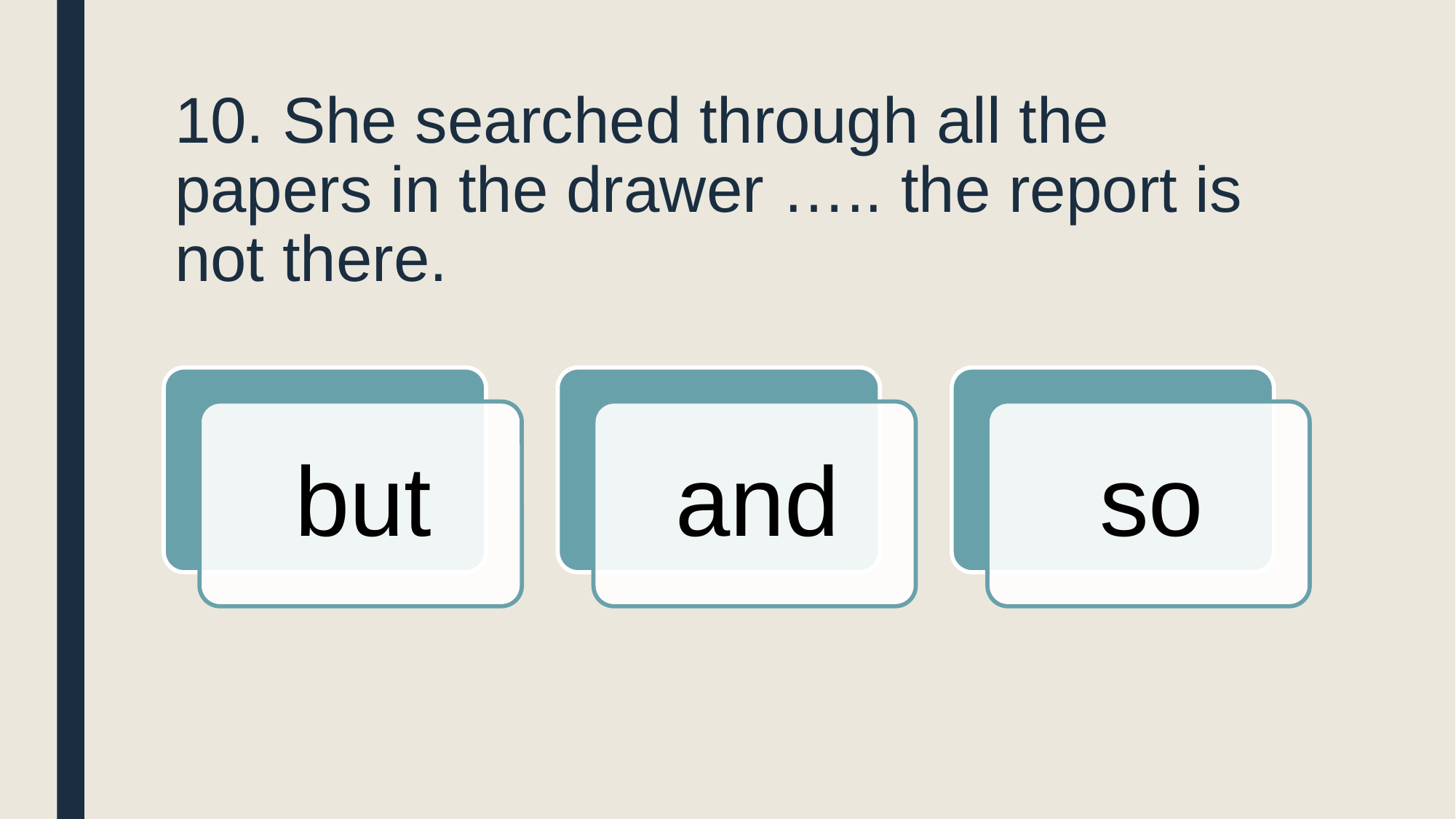

# 10. She searched through all the papers in the drawer ….. the report is not there.
but
and
so